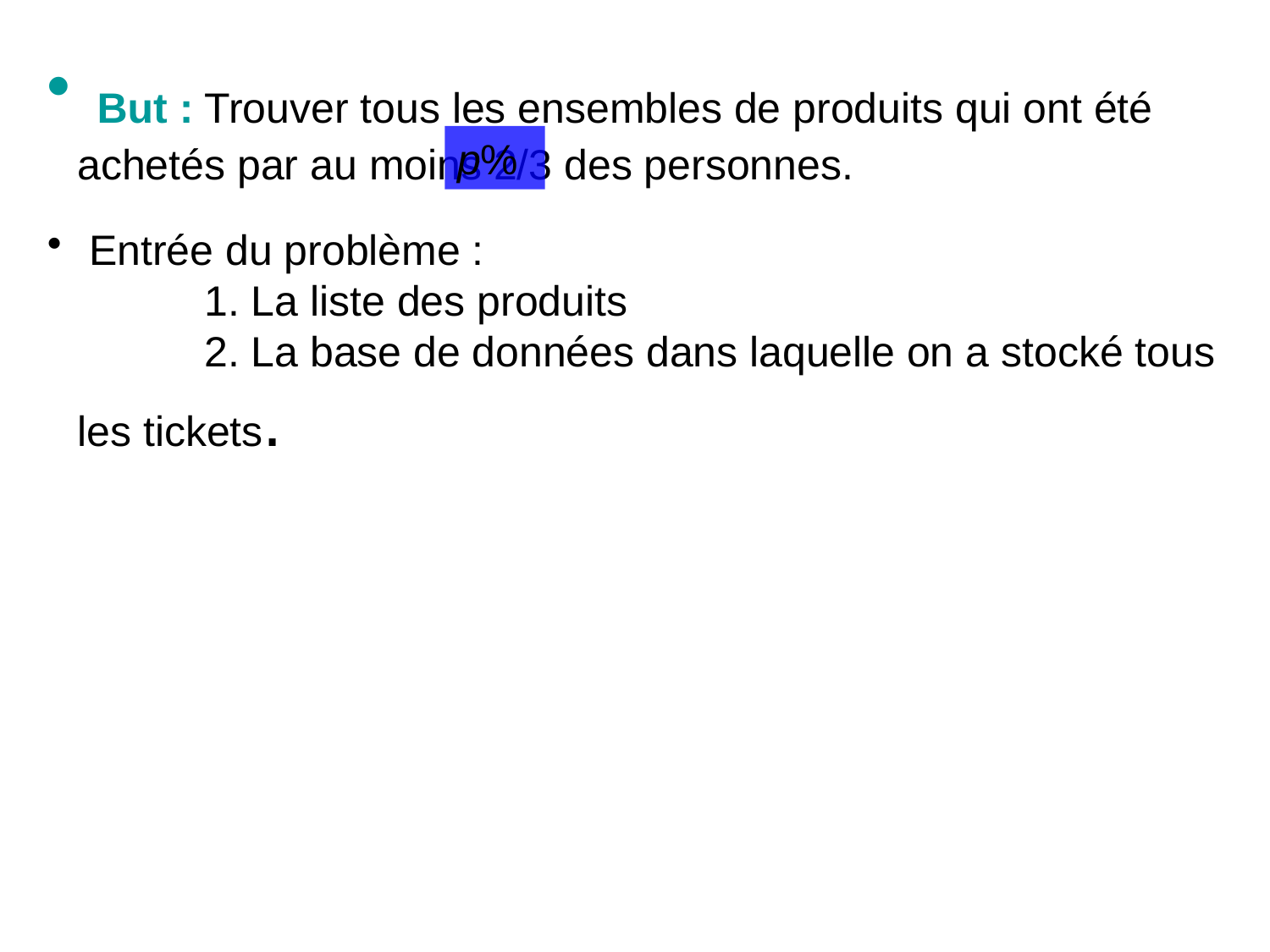

But : Trouver tous les ensembles de produits qui ont été achetés par au moins 2/3 des personnes.
 Entrée du problème :
	1. La liste des produits
	2. La base de données dans laquelle on a stocké tous les tickets.
p%